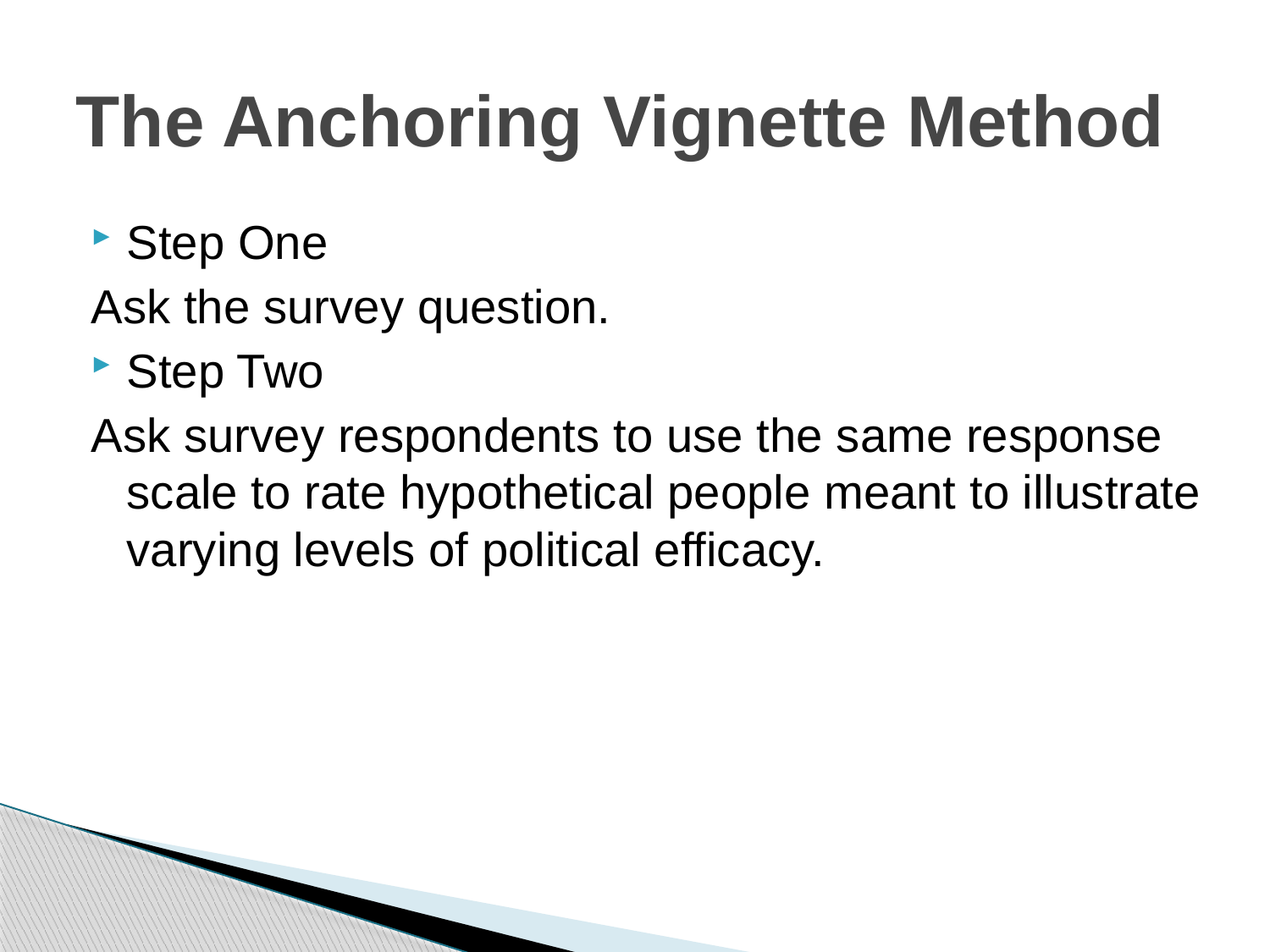

# The Anchoring Vignette Method
Step One
Ask the survey question.
Step Two
Ask survey respondents to use the same response scale to rate hypothetical people meant to illustrate varying levels of political efficacy.